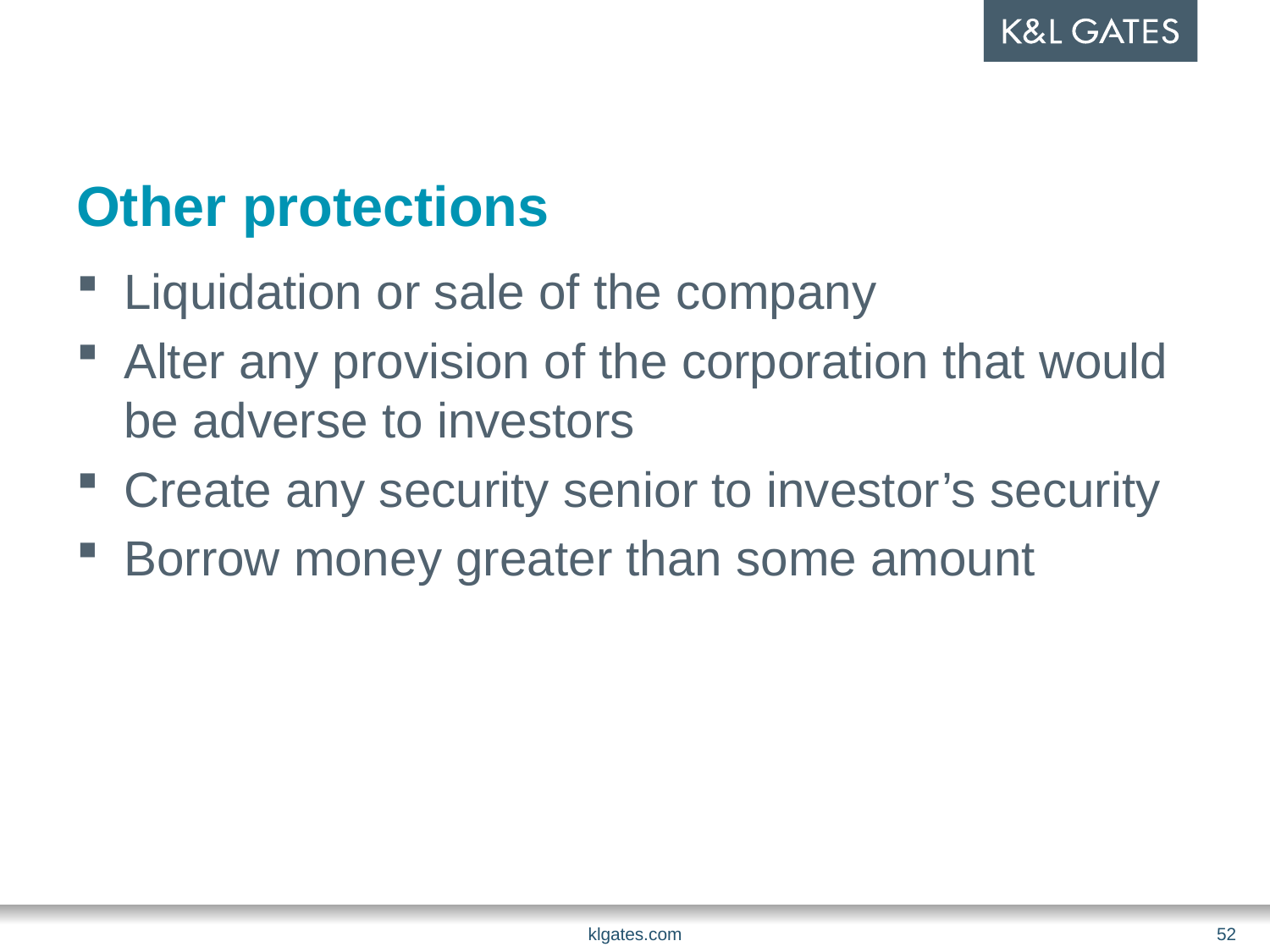

# Other protections
Liquidation or sale of the company
Alter any provision of the corporation that would be adverse to investors
Create any security senior to investor’s security
Borrow money greater than some amount

klgates.com
52